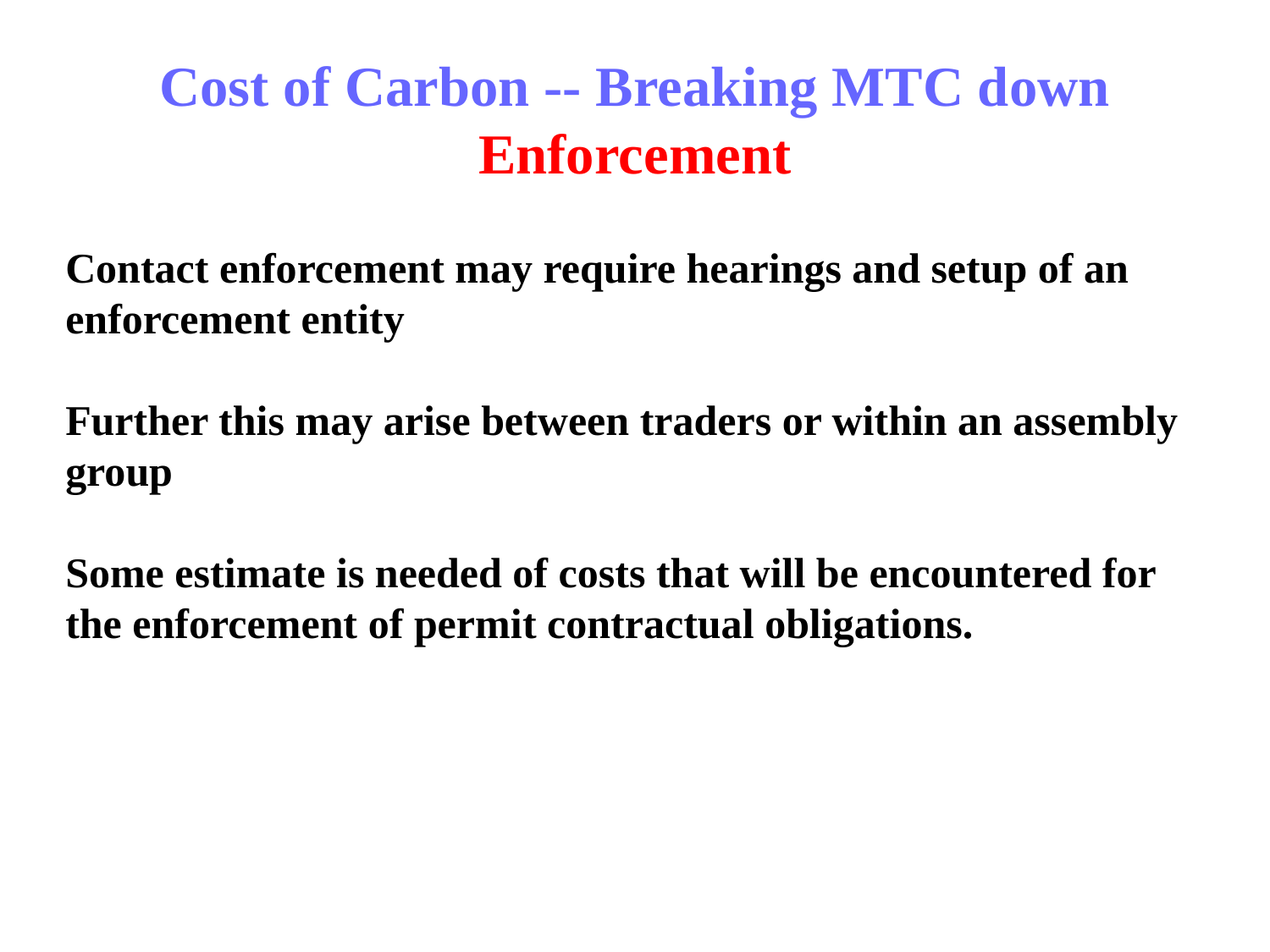

Cost of Carbon -- Breaking MTC down
Enforcement

Contact enforcement may require hearings and setup of an enforcement entity

Further this may arise between traders or within an assembly group

Some estimate is needed of costs that will be encountered for the enforcement of permit contractual obligations.